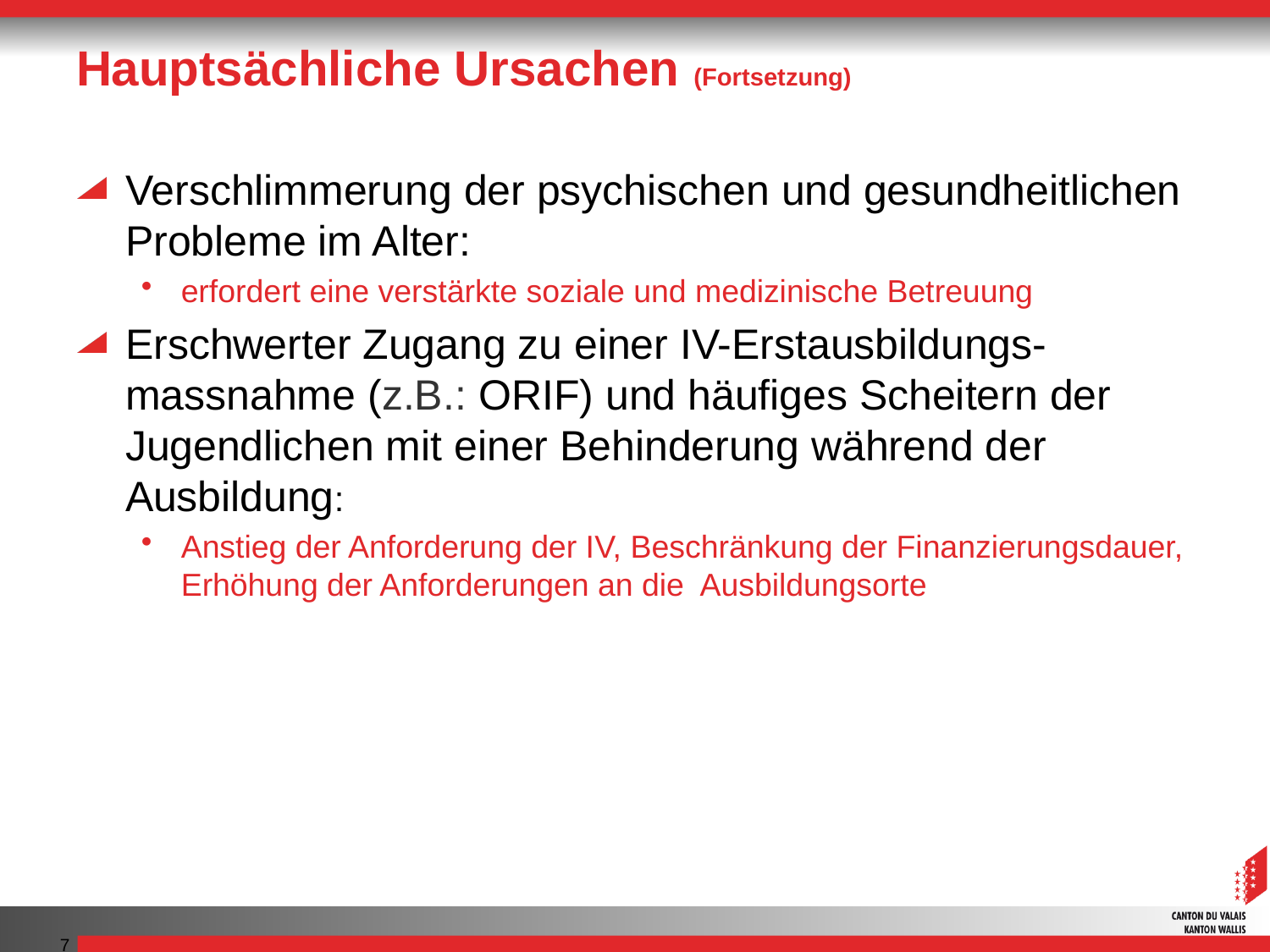

# Hauptsächliche Ursachen (Fortsetzung)
Verschlimmerung der psychischen und gesundheitlichen Probleme im Alter:
erfordert eine verstärkte soziale und medizinische Betreuung
Erschwerter Zugang zu einer IV-Erstausbildungs-massnahme (z.B.: ORIF) und häufiges Scheitern der Jugendlichen mit einer Behinderung während der Ausbildung:
Anstieg der Anforderung der IV, Beschränkung der Finanzierungsdauer, Erhöhung der Anforderungen an die  Ausbildungsorte

7